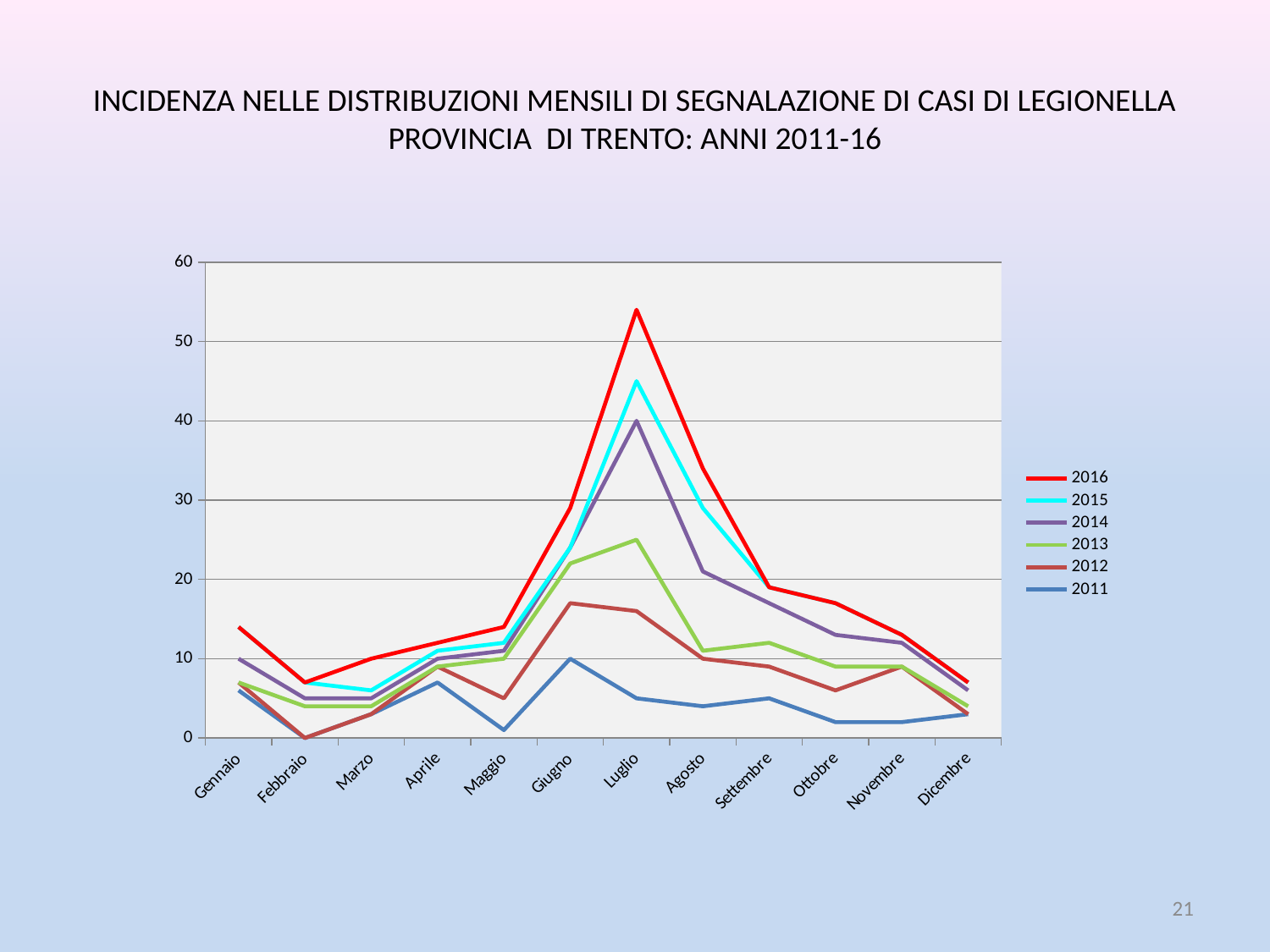

# INCIDENZA NELLE DISTRIBUZIONI MENSILI DI SEGNALAZIONE DI CASI DI LEGIONELLA PROVINCIA  DI TRENTO: ANNI 2011-16

### Chart

| Category | 2011 | 2012 | 2013 | 2014 | 2015 | 2016 |
|---|---|---|---|---|---|---|
| Gennaio | 6.0 | 1.0 | 0.0 | 3.0 | 4.0 | 0.0 |
| Febbraio | 0.0 | 0.0 | 4.0 | 1.0 | 2.0 | 0.0 |
| Marzo | 3.0 | 0.0 | 1.0 | 1.0 | 1.0 | 4.0 |
| Aprile | 7.0 | 2.0 | 0.0 | 1.0 | 1.0 | 1.0 |
| Maggio | 1.0 | 4.0 | 5.0 | 1.0 | 1.0 | 2.0 |
| Giugno | 10.0 | 7.0 | 5.0 | 2.0 | 0.0 | 5.0 |
| Luglio | 5.0 | 11.0 | 9.0 | 15.0 | 5.0 | 9.0 |
| Agosto | 4.0 | 6.0 | 1.0 | 10.0 | 8.0 | 5.0 |
| Settembre | 5.0 | 4.0 | 3.0 | 5.0 | 2.0 | 0.0 |
| Ottobre | 2.0 | 4.0 | 3.0 | 4.0 | 4.0 | 0.0 |
| Novembre | 2.0 | 7.0 | 0.0 | 3.0 | 1.0 | 0.0 |
| Dicembre | 3.0 | 0.0 | 1.0 | 2.0 | 1.0 | 0.0 |
21